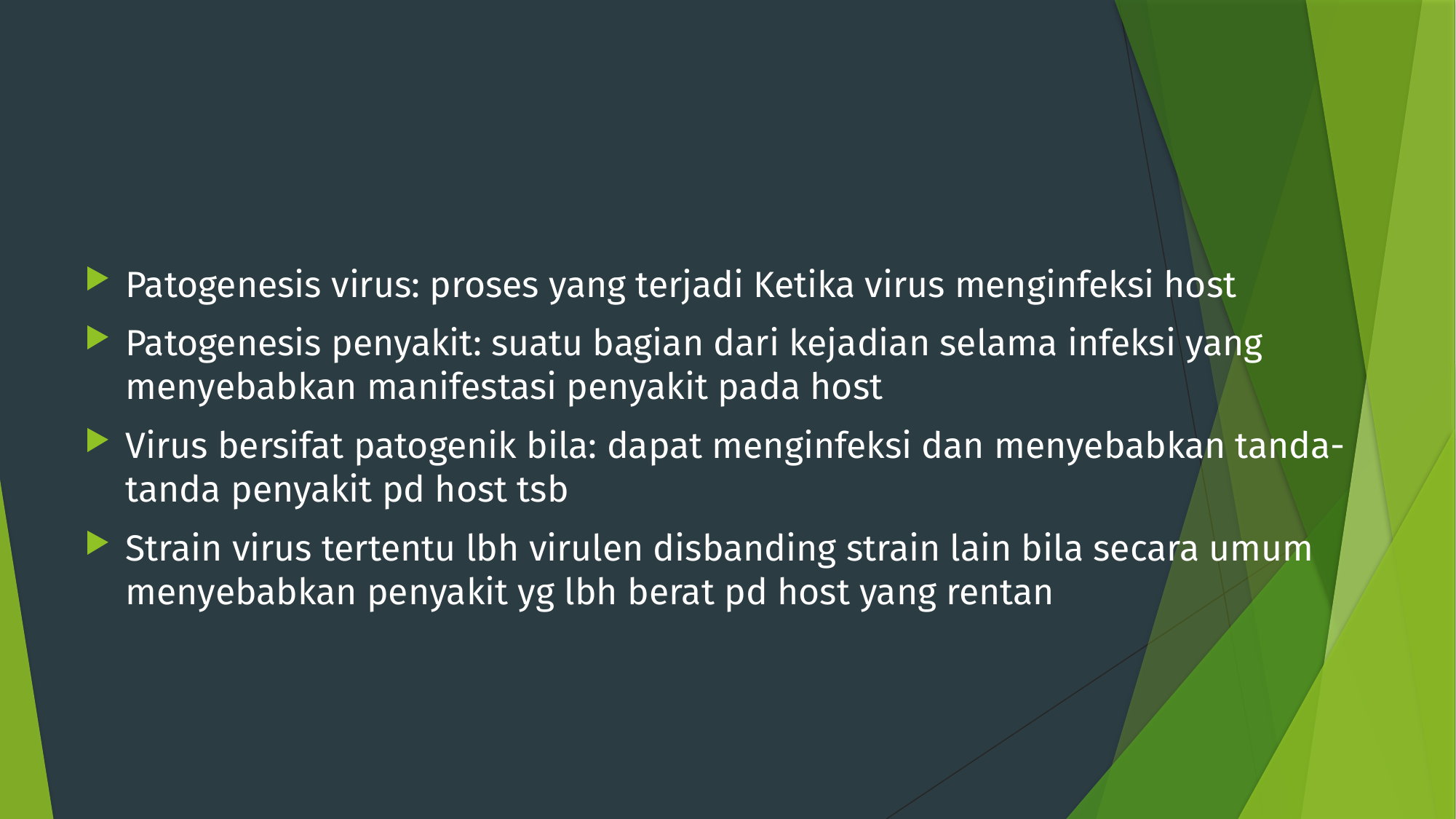

Patogenesis virus: proses yang terjadi Ketika virus menginfeksi host
Patogenesis penyakit: suatu bagian dari kejadian selama infeksi yang menyebabkan manifestasi penyakit pada host
Virus bersifat patogenik bila: dapat menginfeksi dan menyebabkan tanda-tanda penyakit pd host tsb
Strain virus tertentu lbh virulen disbanding strain lain bila secara umum menyebabkan penyakit yg lbh berat pd host yang rentan